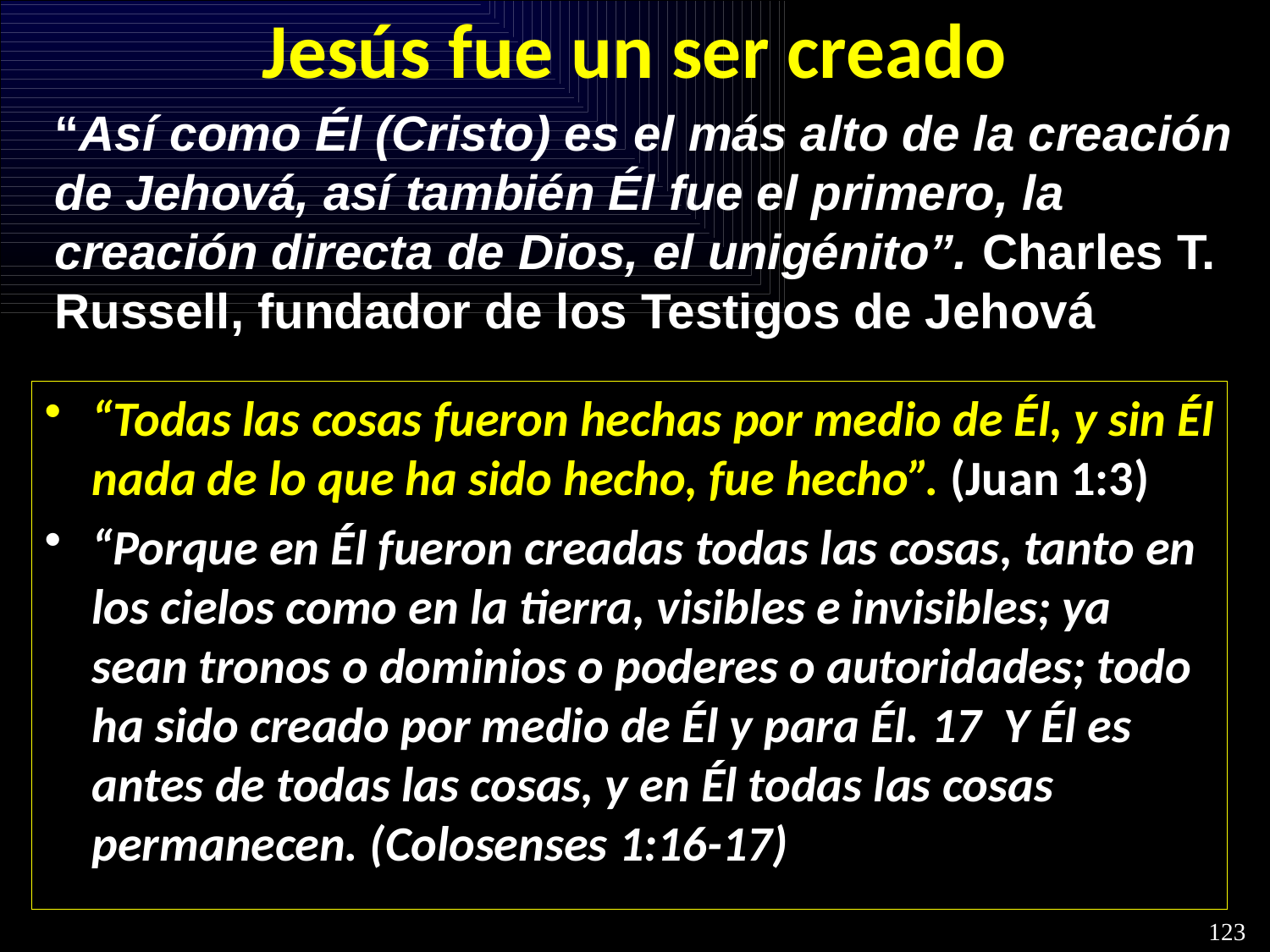

# Jesús fue un ser creado
“Así como Él (Cristo) es el más alto de la creación de Jehová, así también Él fue el primero, la creación directa de Dios, el unigénito”. Charles T. Russell, fundador de los Testigos de Jehová
“Todas las cosas fueron hechas por medio de Él, y sin Él nada de lo que ha sido hecho, fue hecho”. (Juan 1:3)
“Porque en Él fueron creadas todas las cosas, tanto en los cielos como en la tierra, visibles e invisibles; ya sean tronos o dominios o poderes o autoridades; todo ha sido creado por medio de Él y para Él. 17  Y Él es antes de todas las cosas, y en Él todas las cosas permanecen. (Colosenses 1:16-17)
123